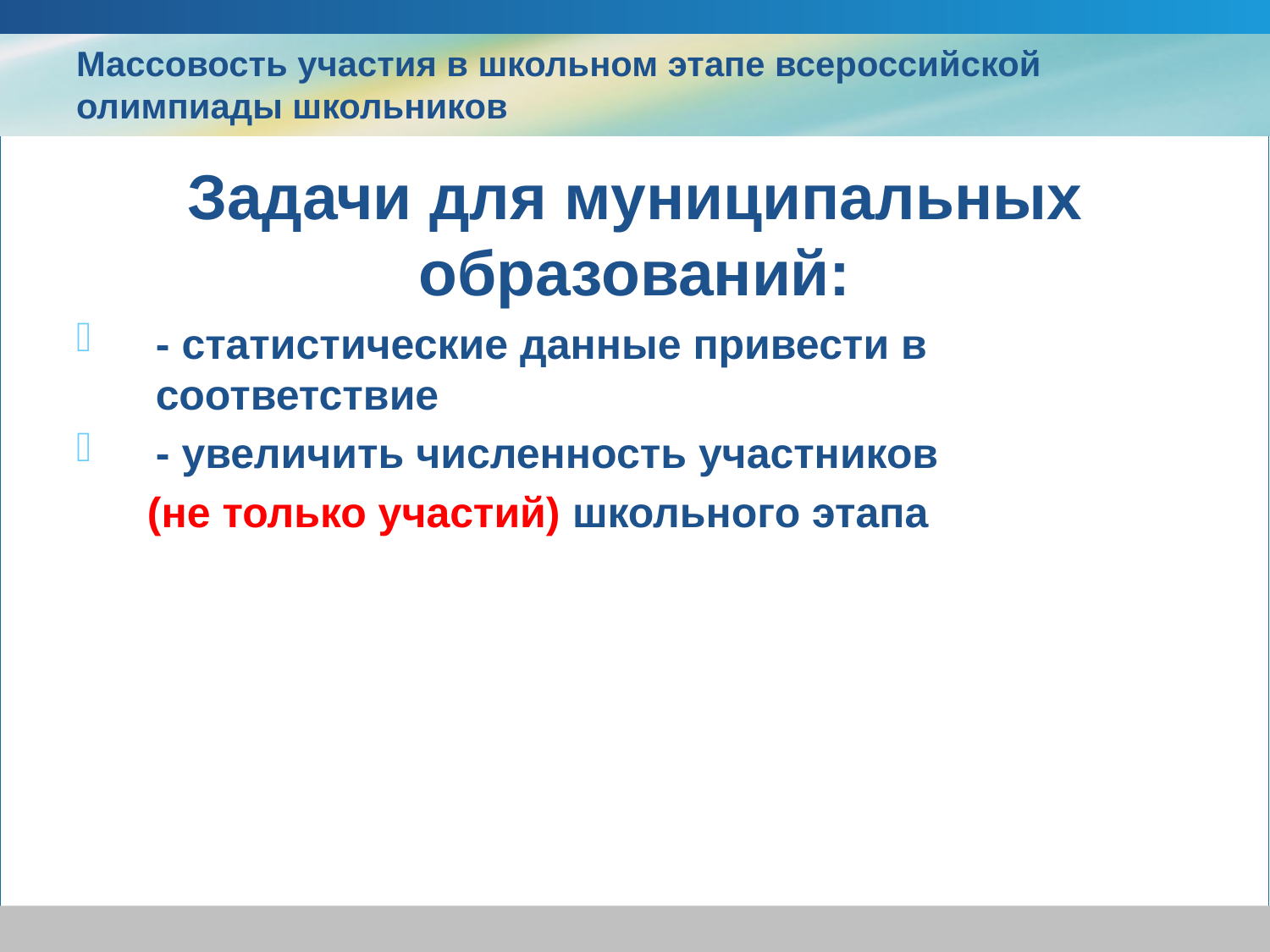

# Массовость участия в школьном этапе всероссийской олимпиады школьников
Задачи для муниципальных образований:
- статистические данные привести в соответствие
- увеличить численность участников
      (не только участий) школьного этапа